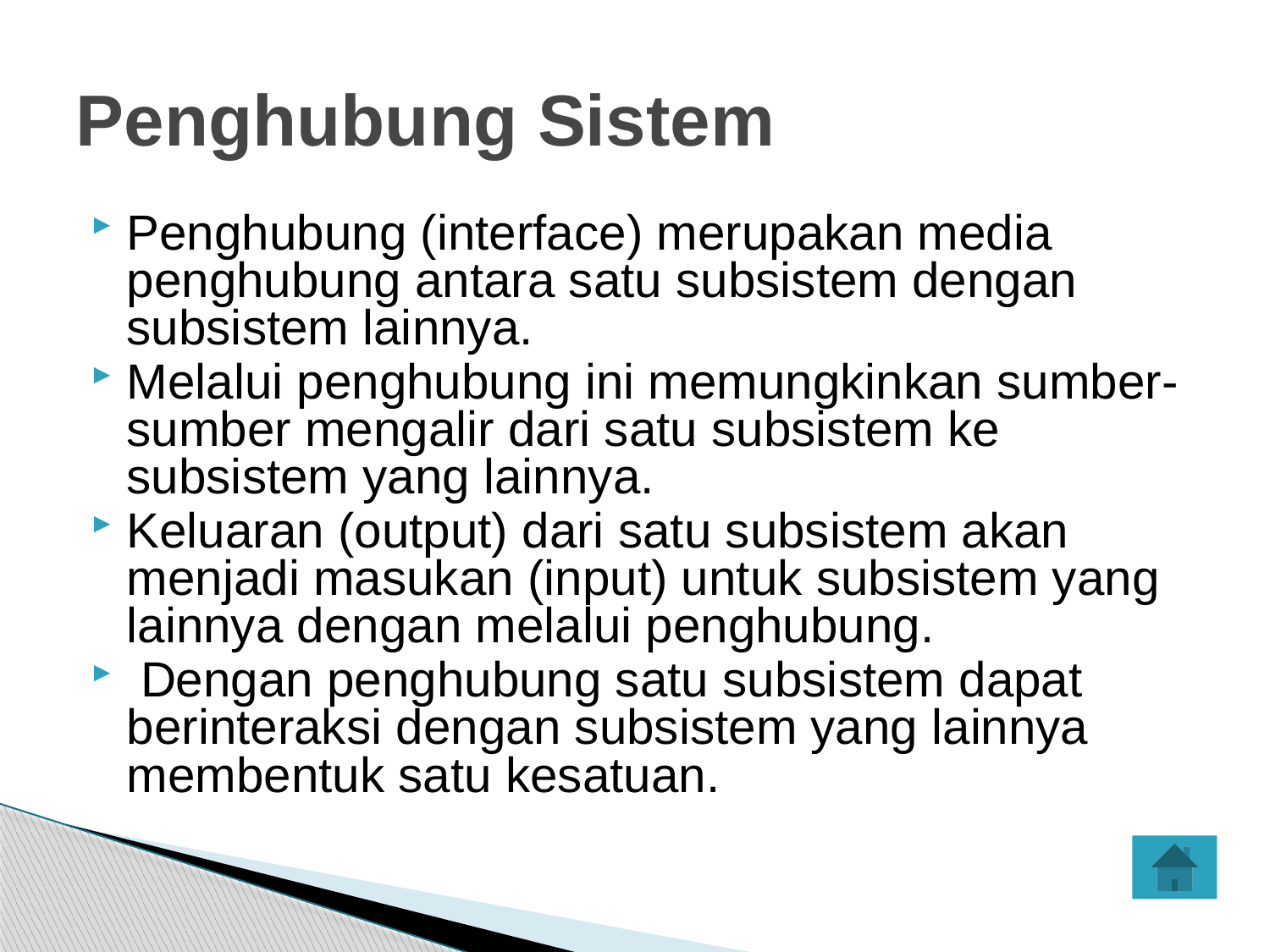

# Penghubung Sistem
Penghubung (interface) merupakan media penghubung antara satu subsistem dengan subsistem lainnya.
Melalui penghubung ini memungkinkan sumber-sumber mengalir dari satu subsistem ke subsistem yang lainnya.
Keluaran (output) dari satu subsistem akan menjadi masukan (input) untuk subsistem yang lainnya dengan melalui penghubung.
 Dengan penghubung satu subsistem dapat berinteraksi dengan subsistem yang lainnya membentuk satu kesatuan.